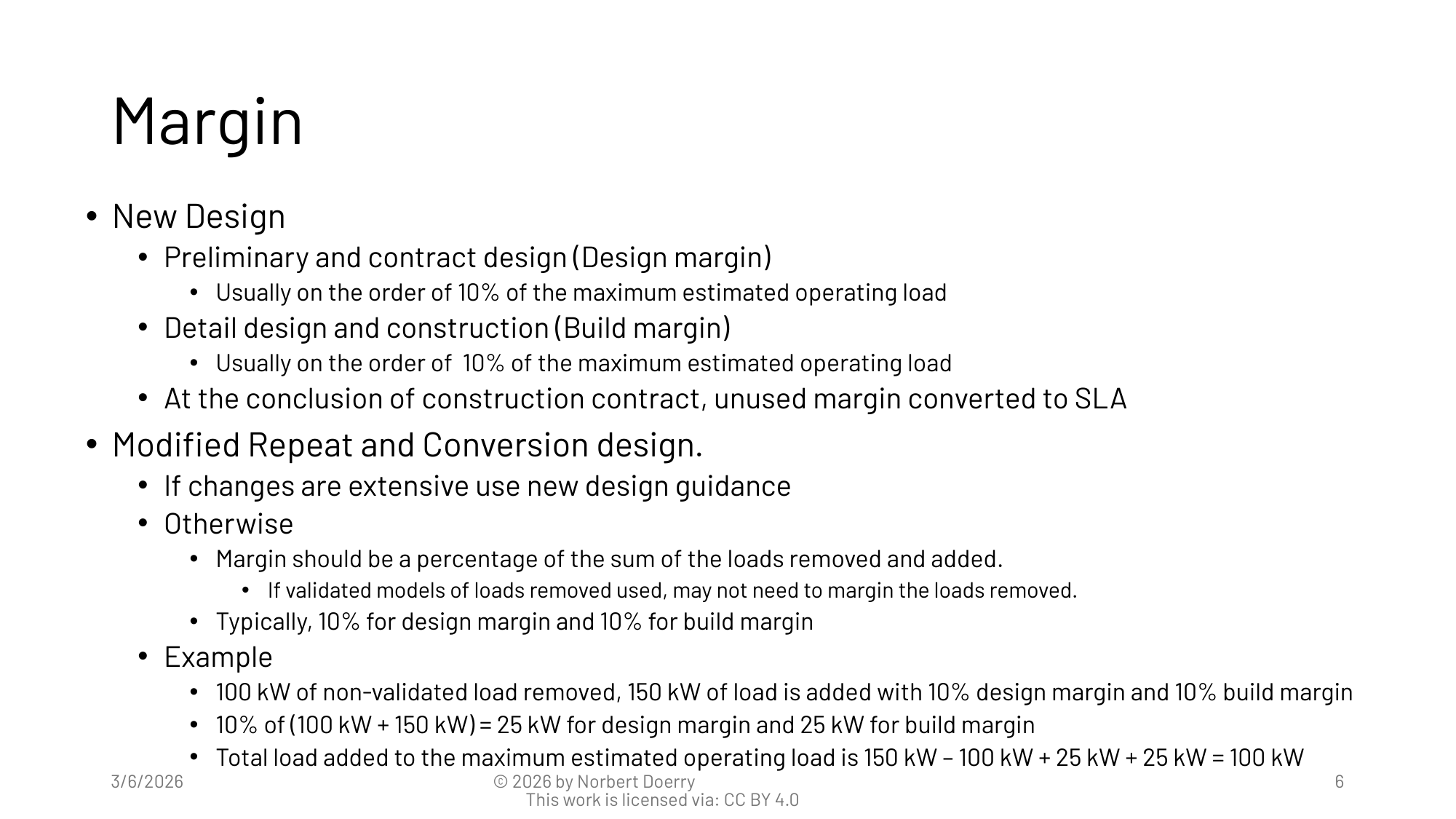

# Margin
New Design
Preliminary and contract design (Design margin)
Usually on the order of 10% of the maximum estimated operating load
Detail design and construction (Build margin)
Usually on the order of  10% of the maximum estimated operating load
At the conclusion of construction contract, unused margin converted to SLA
Modified Repeat and Conversion design.
If changes are extensive use new design guidance
Otherwise
Margin should be a percentage of the sum of the loads removed and added.
If validated models of loads removed used, may not need to margin the loads removed.
Typically, 10% for design margin and 10% for build margin
Example
100 kW of non-validated load removed, 150 kW of load is added with 10% design margin and 10% build margin
10% of (100 kW + 150 kW) = 25 kW for design margin and 25 kW for build margin
Total load added to the maximum estimated operating load is 150 kW – 100 kW + 25 kW + 25 kW = 100 kW

3/6/2026
© 2026 by Norbert Doerry                                                                                  This work is licensed via: CC BY 4.0
6